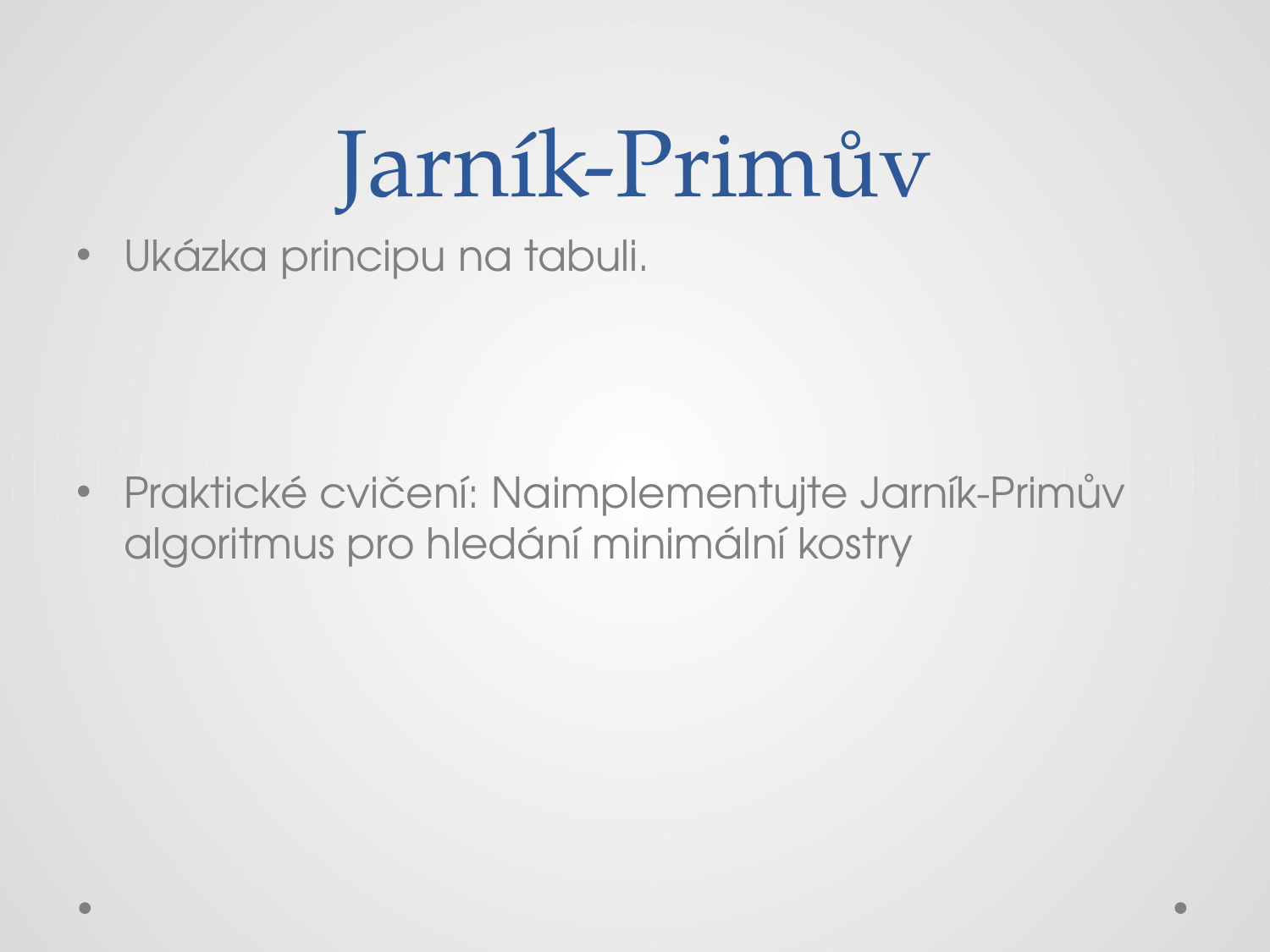

# Jarník-Primův
Ukázka principu na tabuli.

Praktické cvičení: Naimplementujte Jarník-Primův algoritmus pro hledání minimální kostry